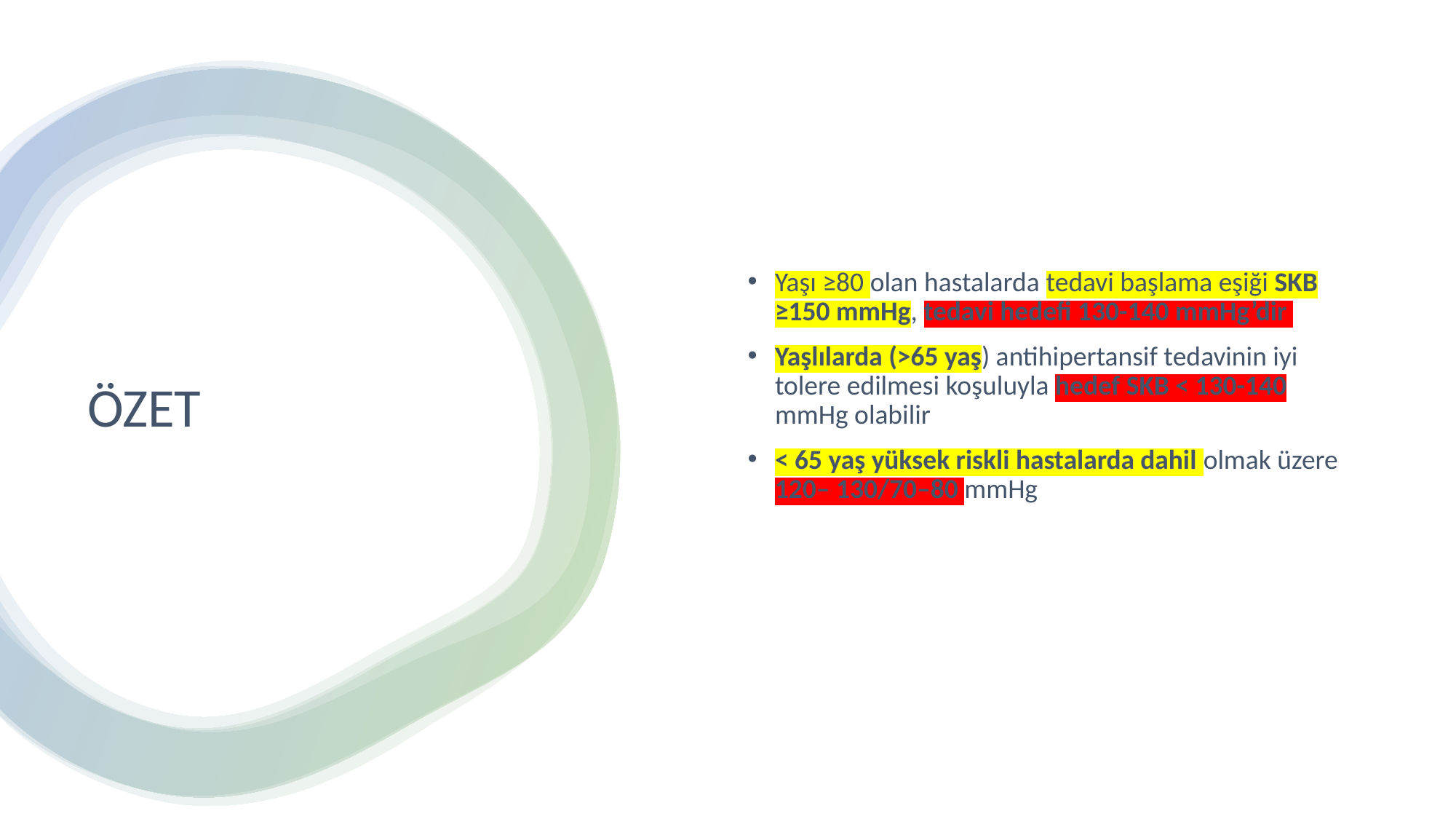

Yaşı ≥80 olan hastalarda tedavi başlama eşiği SKB ≥150 mmHg, tedavi hedefi 130-140 mmHg’dir
Yaşlılarda (>65 yaş) antihipertansif tedavinin iyi tolere edilmesi koşuluyla hedef SKB < 130-140 mmHg olabilir
< 65 yaş yüksek riskli hastalarda dahil olmak üzere 120– 130/70–80 mmHg

# ÖZET